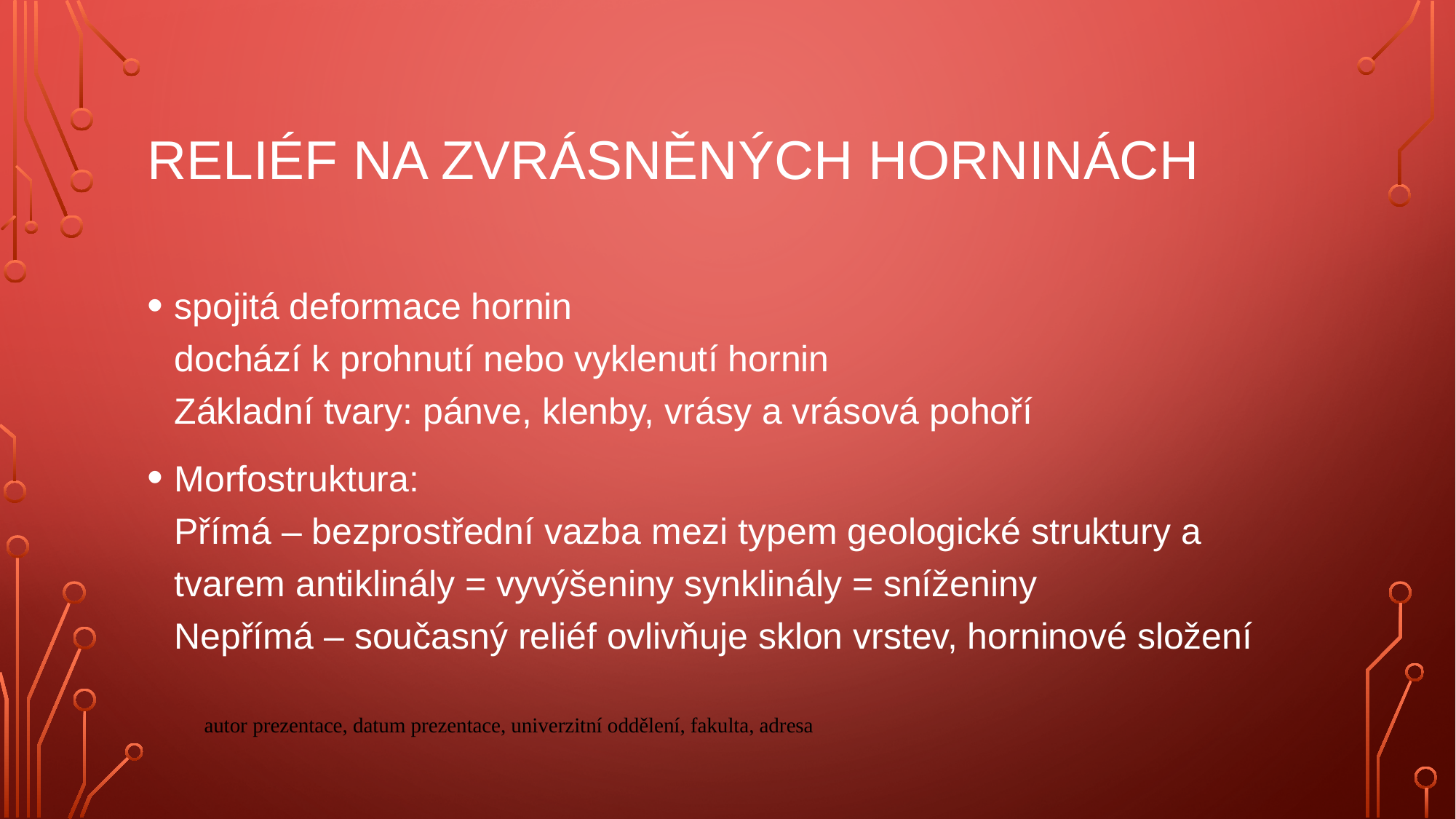

# Reliéf na zvrásněných horninách
spojitá deformace hornin
dochází k prohnutí nebo vyklenutí hornin
Základní tvary: pánve, klenby, vrásy a vrásová pohoří
Morfostruktura:
Přímá – bezprostřední vazba mezi typem geologické struktury a tvarem antiklinály = vyvýšeniny synklinály = sníženiny
Nepřímá – současný reliéf ovlivňuje sklon vrstev, horninové složení
autor prezentace, datum prezentace, univerzitní oddělení, fakulta, adresa